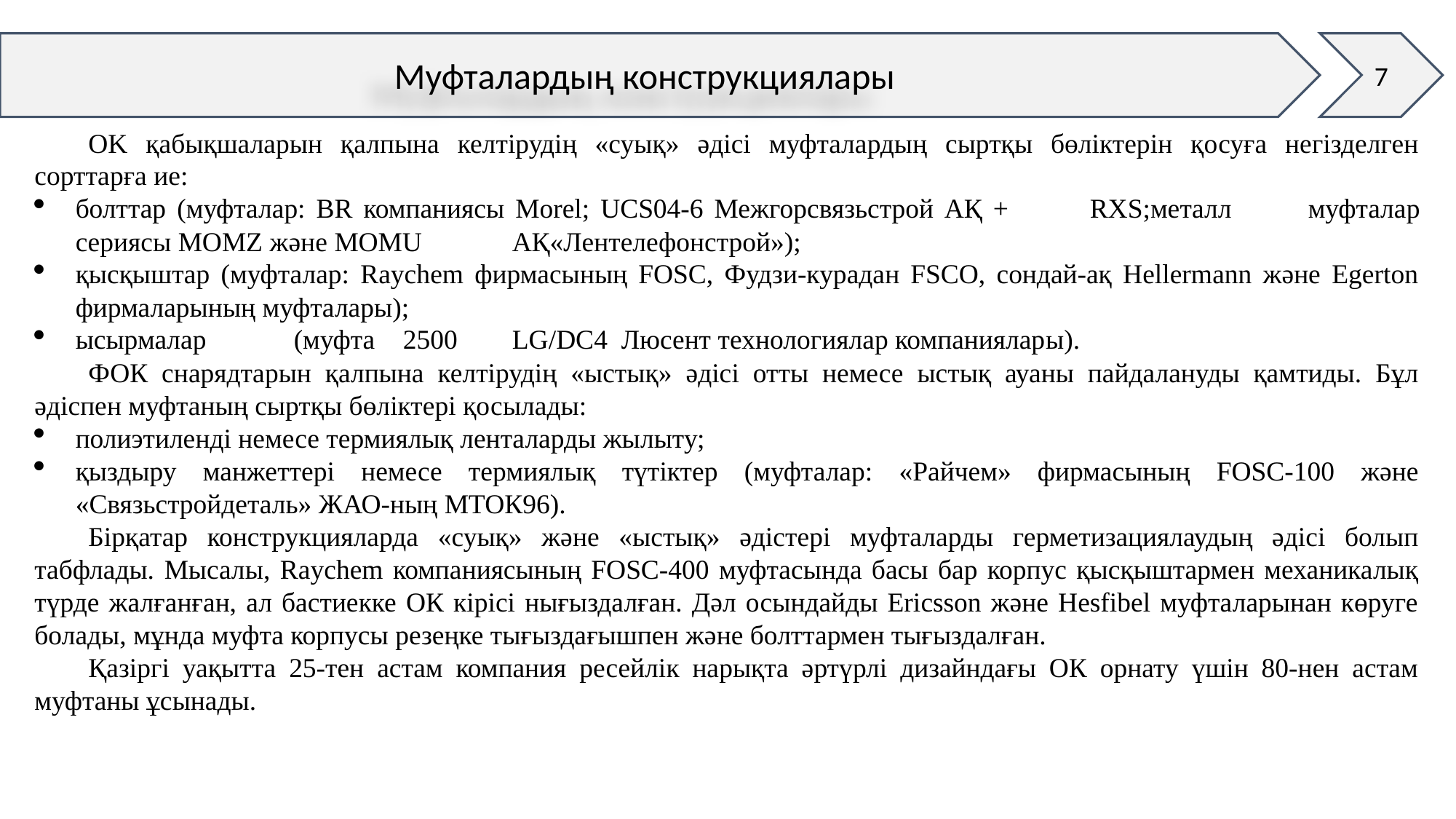

7
Муфталардың конструкциялары

OK қабықшаларын қалпына келтірудің «суық» әдісі муфталардың сыртқы бөліктерін қосуға негізделген сорттарға ие:
болттар (муфталар: BR компаниясы Morel; UCS04-6 Межгорсвязьстрой АҚ +	RXS;металл	муфталар сериясы MOMZ және MOMU	АҚ«Лентелефонстрой»);
қысқыштар (муфталар: Raychem фирмасының FOSC, Фудзи-курадан FSCO, сондай-ақ Hellermann және Egerton фирмаларының муфталары);
ысырмалар	(муфта	2500	LG/DC4	Люсент технологиялар компаниялары).
ФОК снарядтарын қалпына келтірудің «ыстық» әдісі отты немесе ыстық ауаны пайдалануды қамтиды. Бұл әдіспен муфтаның сыртқы бөліктері қосылады:
полиэтиленді немесе термиялық ленталарды жылыту;
қыздыру манжеттері немесе термиялық түтіктер (муфталар: «Райчем» фирмасының FOSC-100 және «Связьстройдеталь» ЖАО-ның МТОК96).
Бірқатар конструкцияларда «суық» және «ыстық» әдістері муфталарды герметизациялаудың әдісі болып табфлады. Мысалы, Raychem компаниясының FOSC-400 муфтасында басы бар корпус қысқыштармен механикалық түрде жалғанған, ал бастиекке ОК кірісі нығыздалған. Дәл осындайды Ericsson және Hesfibel муфталарынан көруге болады, мұнда муфта корпусы резеңке тығыздағышпен және болттармен тығыздалған.
Қазіргі уақытта 25-тен астам компания ресейлік нарықта әртүрлі дизайндағы ОК орнату үшін 80-нен астам муфтаны ұсынады.